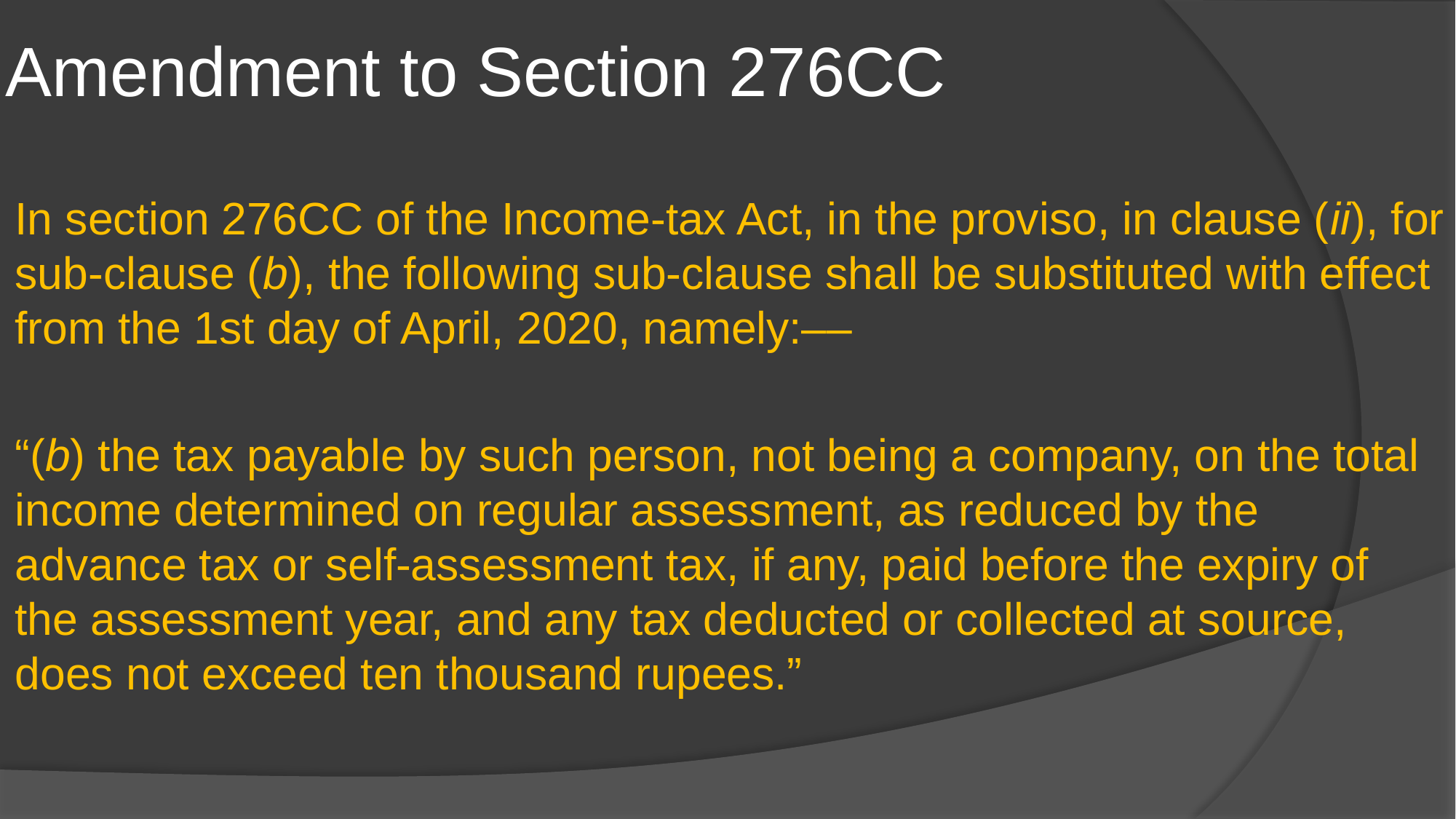

# Amendment to Section 276CC
In section 276CC of the Income-tax Act, in the proviso, in clause (ii), for sub-clause (b), the following sub-clause shall be substituted with effect from the 1st day of April, 2020, namely:––

“(b) the tax payable by such person, not being a company, on the total income determined on regular assessment, as reduced by the advance tax or self-assessment tax, if any, paid before the expiry of the assessment year, and any tax deducted or collected at source, does not exceed ten thousand rupees.”